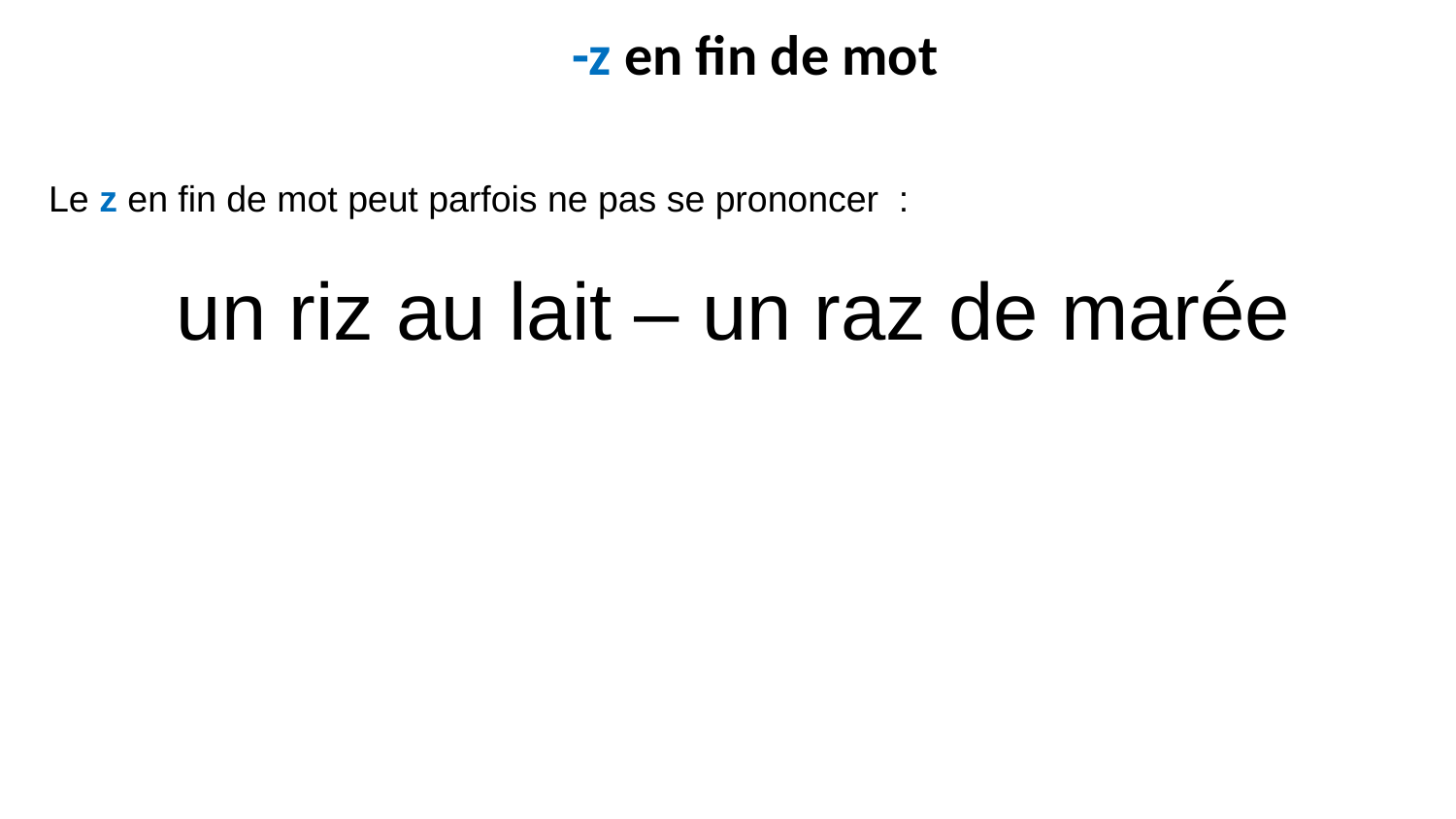

-z en fin de mot
Le z en fin de mot peut parfois ne pas se prononcer  :
un riz au lait – un raz de marée